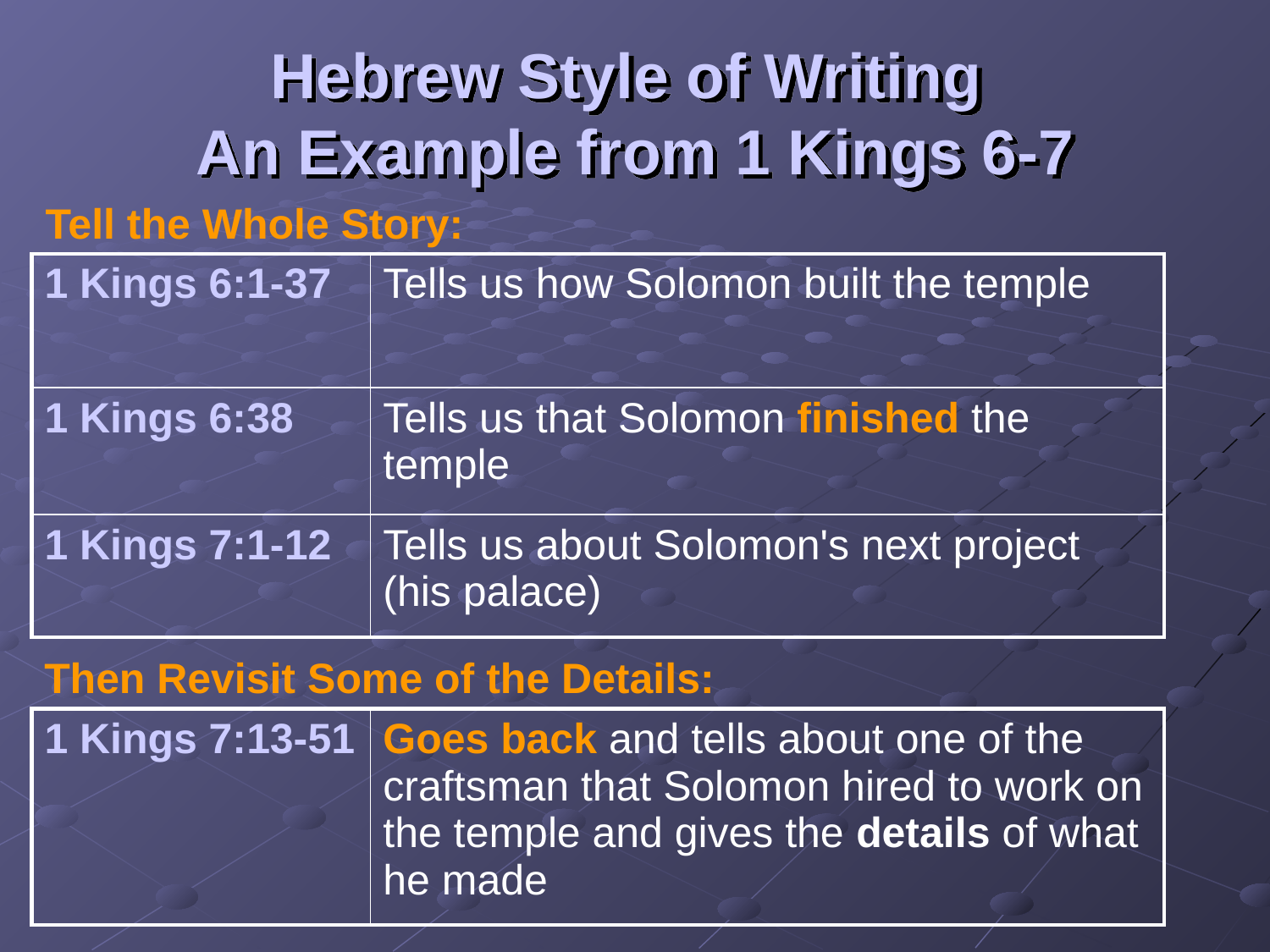

# Hebrew Style of Writing An Example from 1 Kings 6-7
Tell the Whole Story:
| 1 Kings 6:1-37 | Tells us how Solomon built the temple |
| --- | --- |
| 1 Kings 6:38 | Tells us that Solomon finished the temple |
| 1 Kings 7:1-12 | Tells us about Solomon's next project (his palace) |
Then Revisit Some of the Details:
| 1 Kings 7:13-51 | Goes back and tells about one of the craftsman that Solomon hired to work on the temple and gives the details of what he made |
| --- | --- |